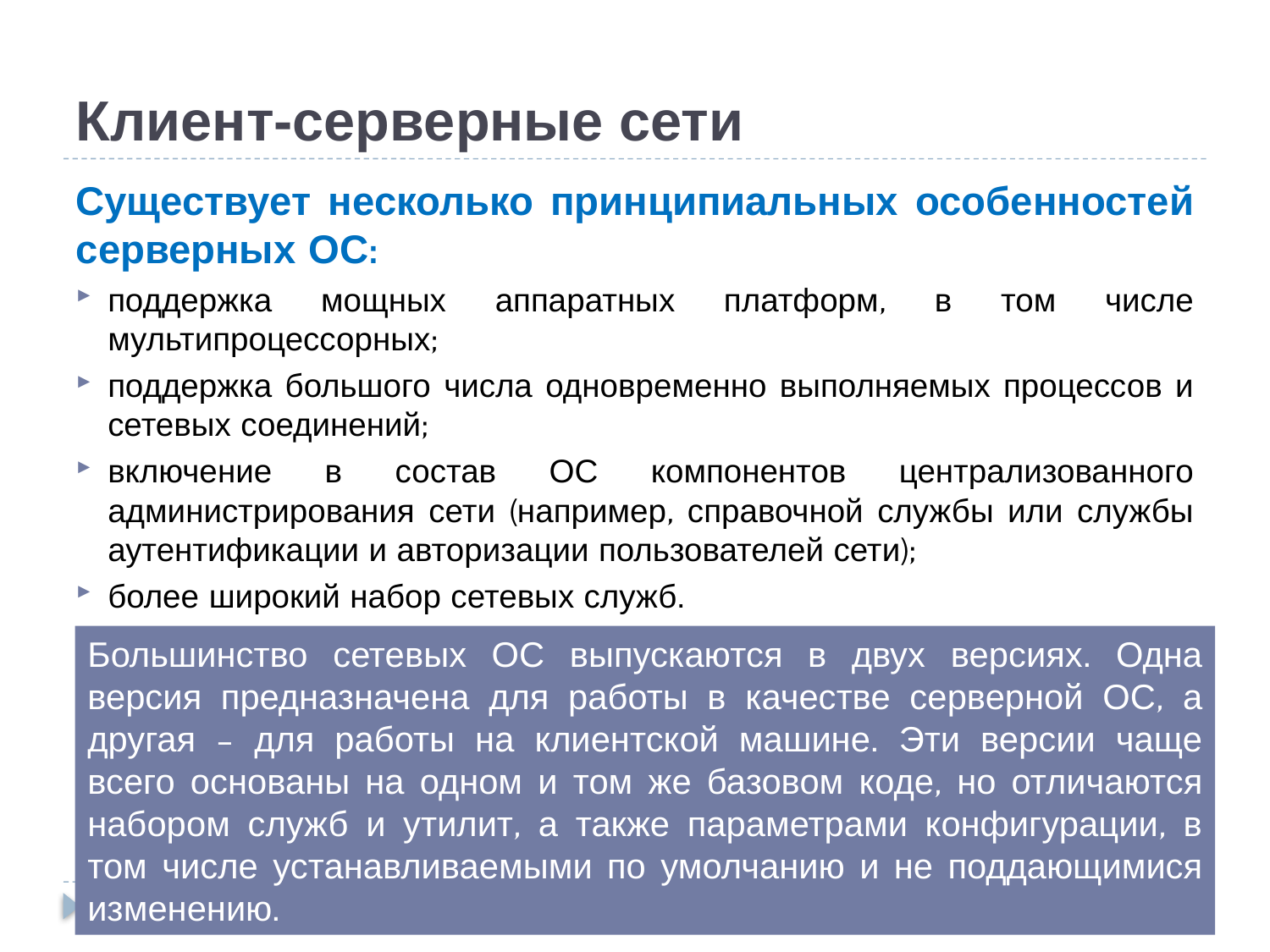

# Клиент-серверные сети
Существует несколько принципиальных особенностей серверных ОС:
поддержка мощных аппаратных платформ, в том числе мультипроцессорных;
поддержка большого числа одновременно выполняемых процессов и сетевых соединений;
включение в состав ОС компонентов централизованного администрирования сети (например, справочной службы или службы аутентификации и авторизации пользователей сети);
более широкий набор сетевых служб.

Большинство сетевых ОС выпускаются в двух версиях. Одна версия предназначена для работы в качестве серверной ОС, а другая – для работы на клиентской машине. Эти версии чаще всего основаны на одном и том же базовом коде, но отличаются набором служб и утилит, а также параметрами конфигурации, в том числе устанавливаемыми по умолчанию и не поддающимися изменению.